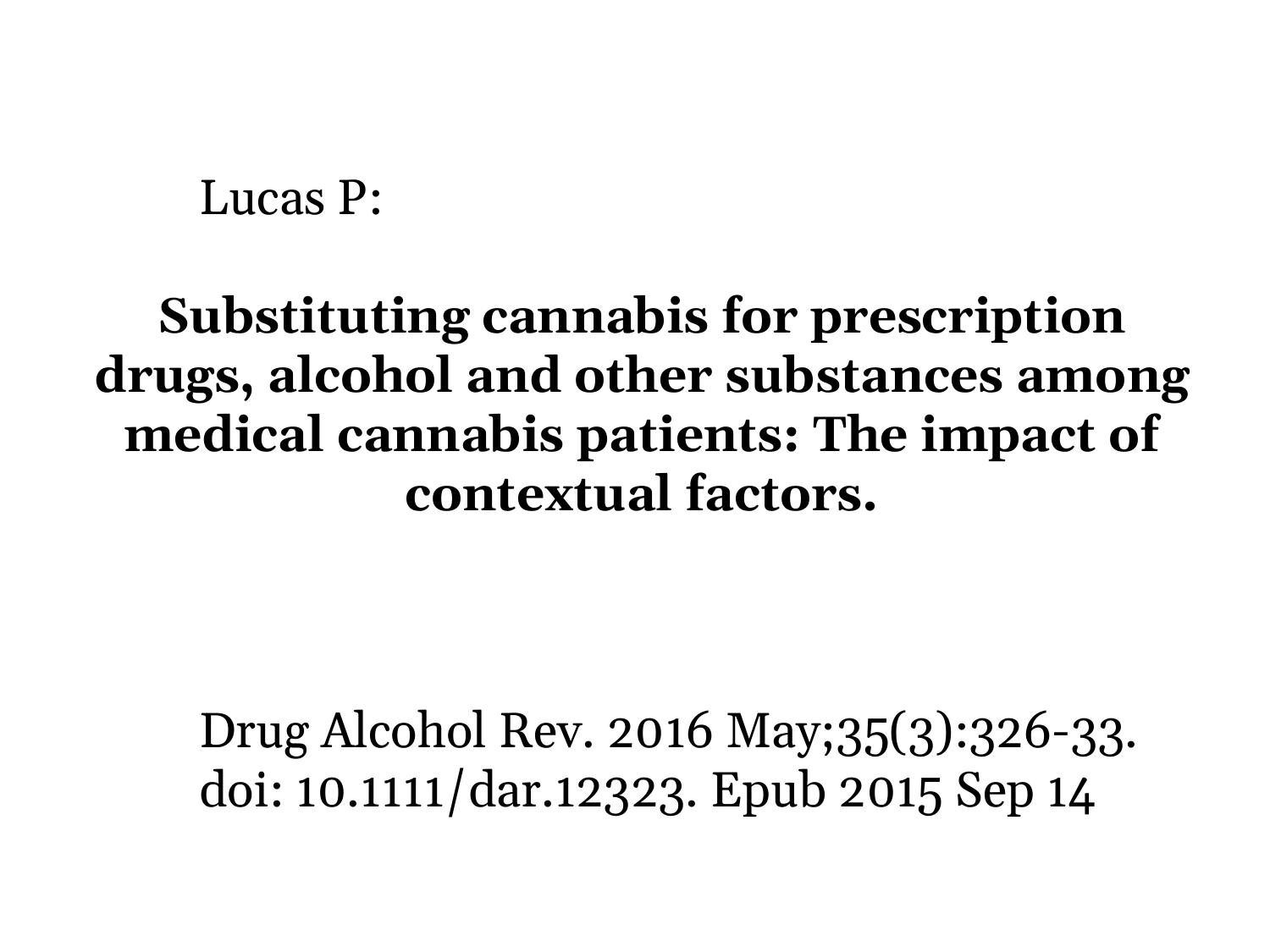

Lucas P:

Substituting cannabis for prescription drugs, alcohol and other substances among medical cannabis patients: The impact of contextual factors.

 	Drug Alcohol Rev. 2016 May;35(3):326-33.
	doi: 10.1111/dar.12323. Epub 2015 Sep 14